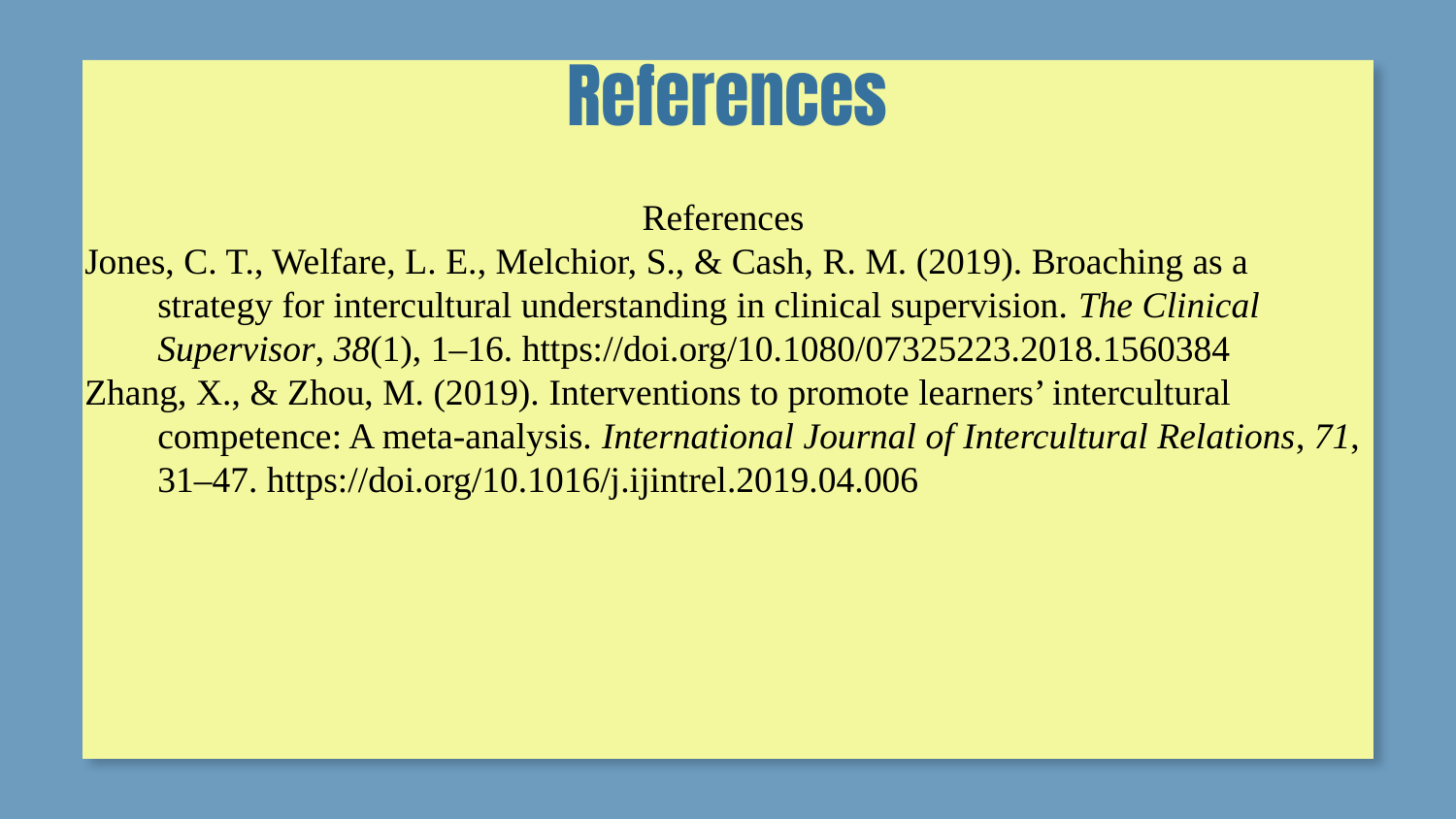

# References
References
Jones, C. T., Welfare, L. E., Melchior, S., & Cash, R. M. (2019). Broaching as a strategy for intercultural understanding in clinical supervision. The Clinical Supervisor, 38(1), 1–16. https://doi.org/10.1080/07325223.2018.1560384
Zhang, X., & Zhou, M. (2019). Interventions to promote learners’ intercultural competence: A meta-analysis. International Journal of Intercultural Relations, 71, 31–47. https://doi.org/10.1016/j.ijintrel.2019.04.006